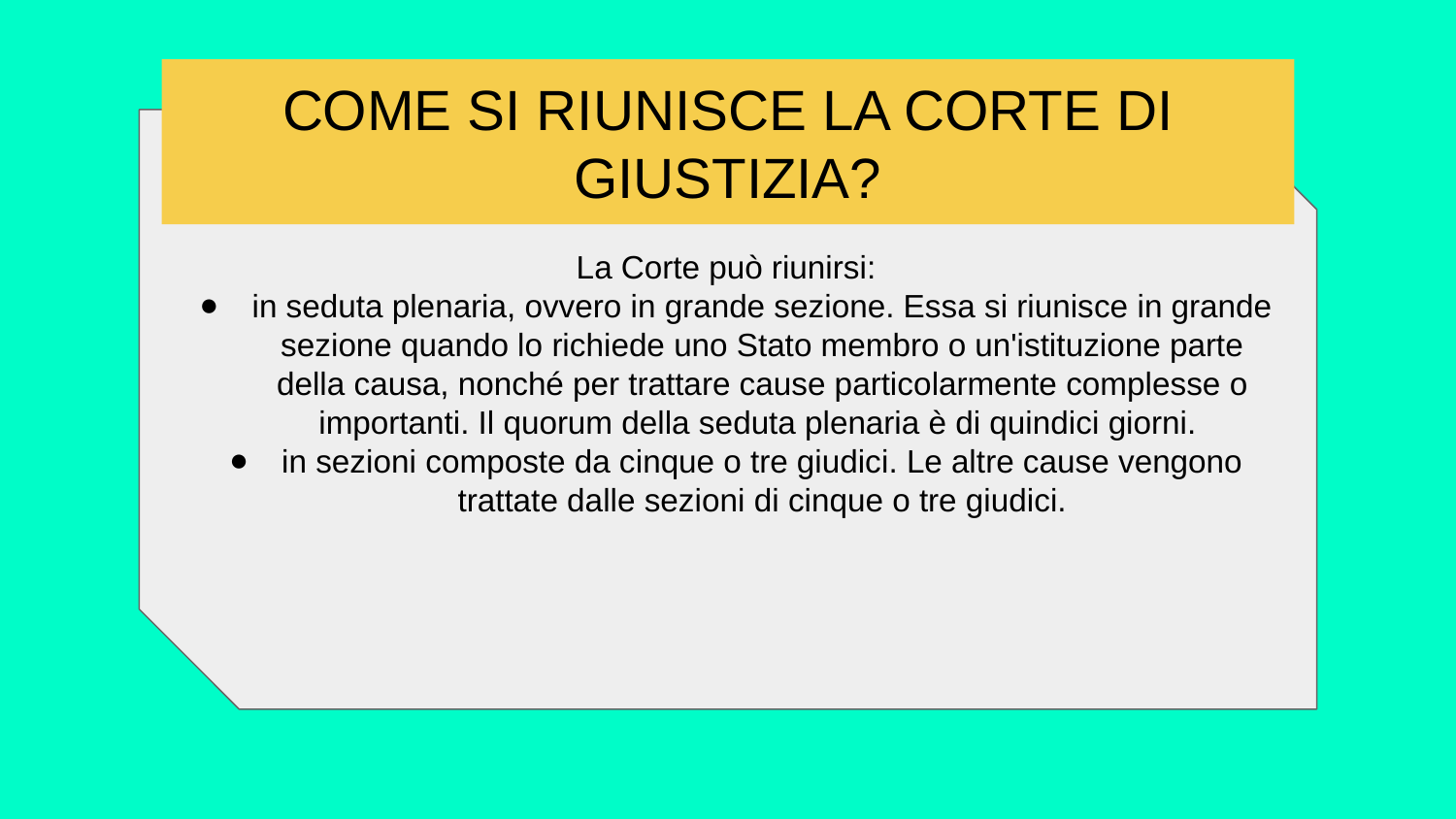

COME SI RIUNISCE LA CORTE DI GIUSTIZIA?

La Corte può riunirsi:
in seduta plenaria, ovvero in grande sezione. Essa si riunisce in grande sezione quando lo richiede uno Stato membro o un'istituzione parte della causa, nonché per trattare cause particolarmente complesse o importanti. Il quorum della seduta plenaria è di quindici giorni.
in sezioni composte da cinque o tre giudici. Le altre cause vengono trattate dalle sezioni di cinque o tre giudici.